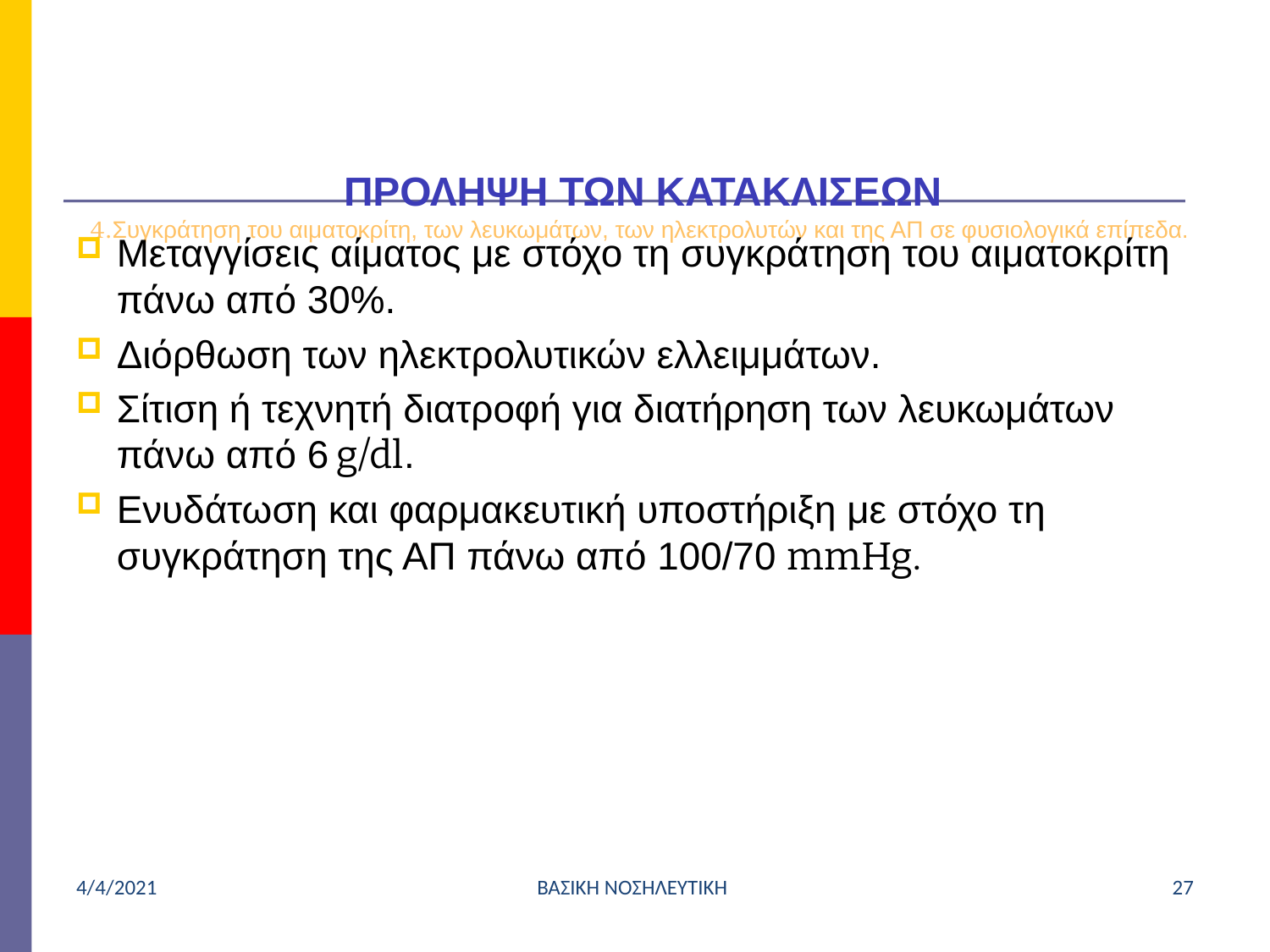

Μεταγγίσεις αίματος με στόχο τη συγκράτηση του αιματοκρίτη πάνω από 30%.
Διόρθωση των ηλεκτρολυτικών ελλειμμάτων.
Σίτιση ή τεχνητή διατροφή για διατήρηση των λευκωμάτων πάνω από 6 g/dl.
Ενυδάτωση και φαρμακευτική υποστήριξη με στόχο τη συγκράτηση της ΑΠ πάνω από 100/70 mmHg.
ΠΡΟΛΗΨΗ ΤΩΝ ΚΑΤΑΚΛΙΣΕΩΝ
4.Συγκράτηση του αιματοκρίτη, των λευκωμάτων, των ηλεκτρολυτών και της ΑΠ σε φυσιολογικά επίπεδα.
4/4/2021
ΒΑΣΙΚΗ ΝΟΣΗΛΕΥΤΙΚΗ
27